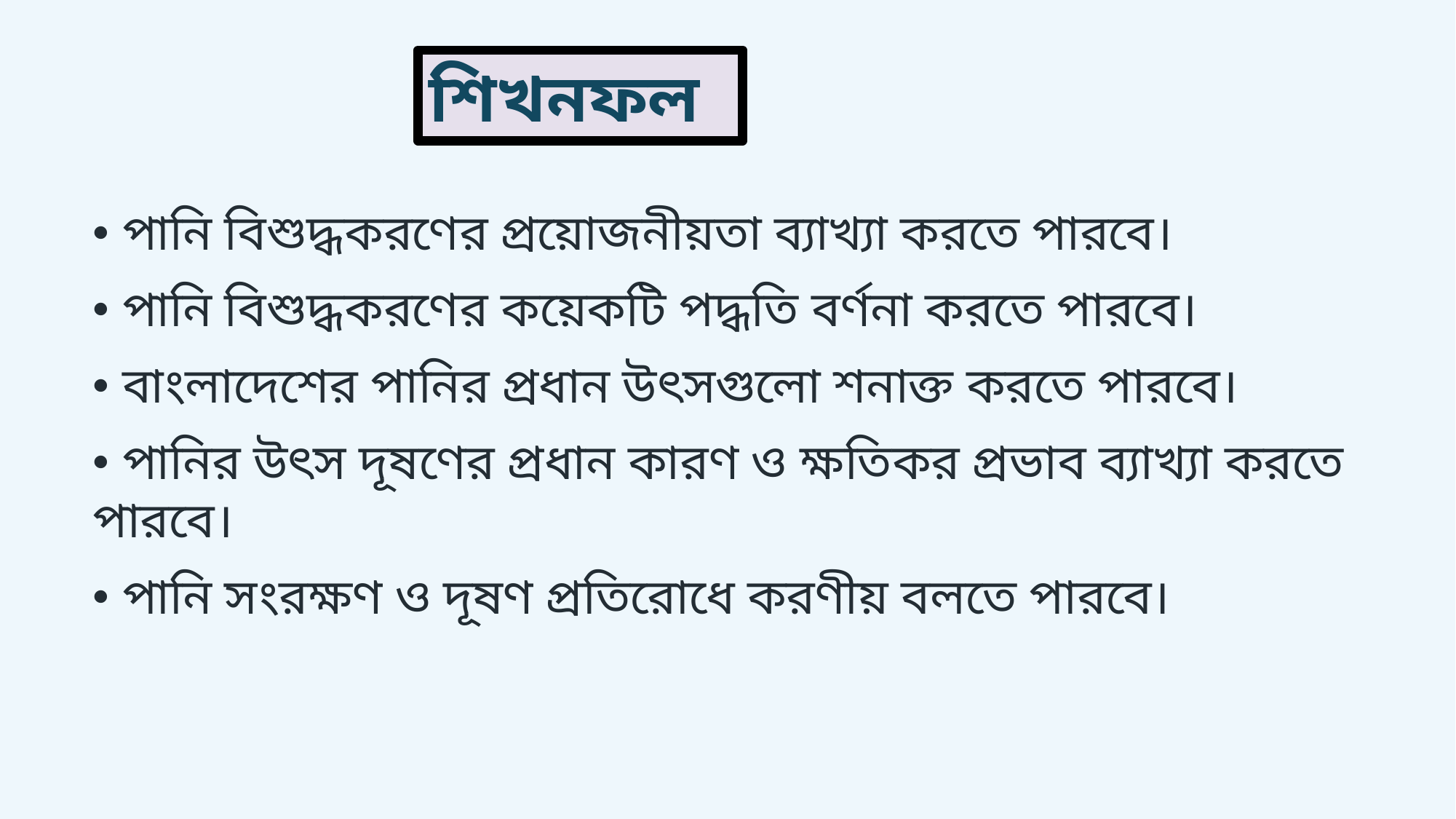

শিখনফল
• পানি বিশুদ্ধকরণের প্রয়োজনীয়তা ব্যাখ্যা করতে পারবে।
• পানি বিশুদ্ধকরণের কয়েকটি পদ্ধতি বর্ণনা করতে পারবে।
• বাংলাদেশের পানির প্রধান উৎসগুলো শনাক্ত করতে পারবে।
• পানির উৎস দূষণের প্রধান কারণ ও ক্ষতিকর প্রভাব ব্যাখ্যা করতে পারবে।
• পানি সংরক্ষণ ও দূষণ প্রতিরোধে করণীয় বলতে পারবে।